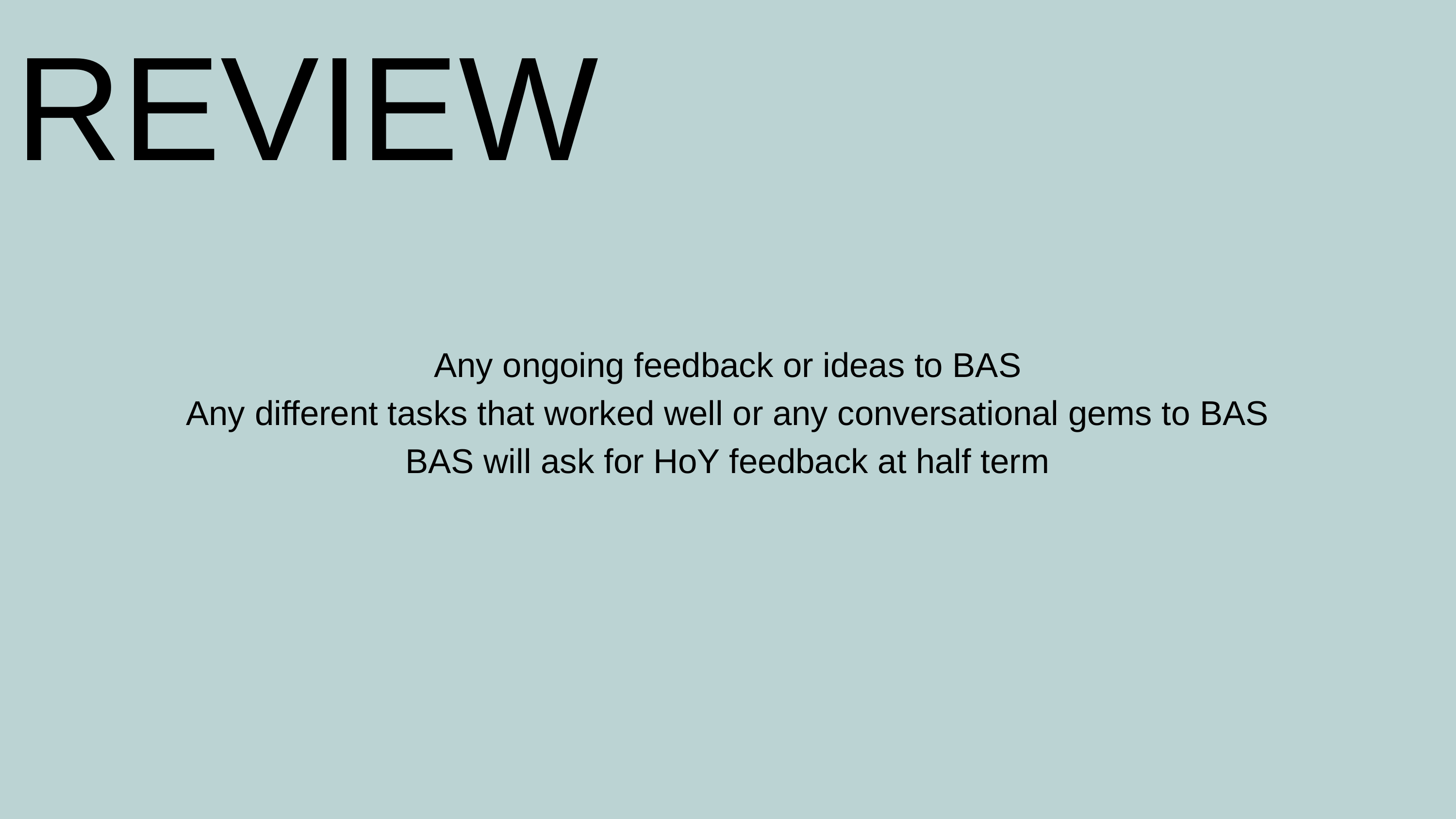

REVIEW
Any ongoing feedback or ideas to BAS
Any different tasks that worked well or any conversational gems to BAS
BAS will ask for HoY feedback at half term